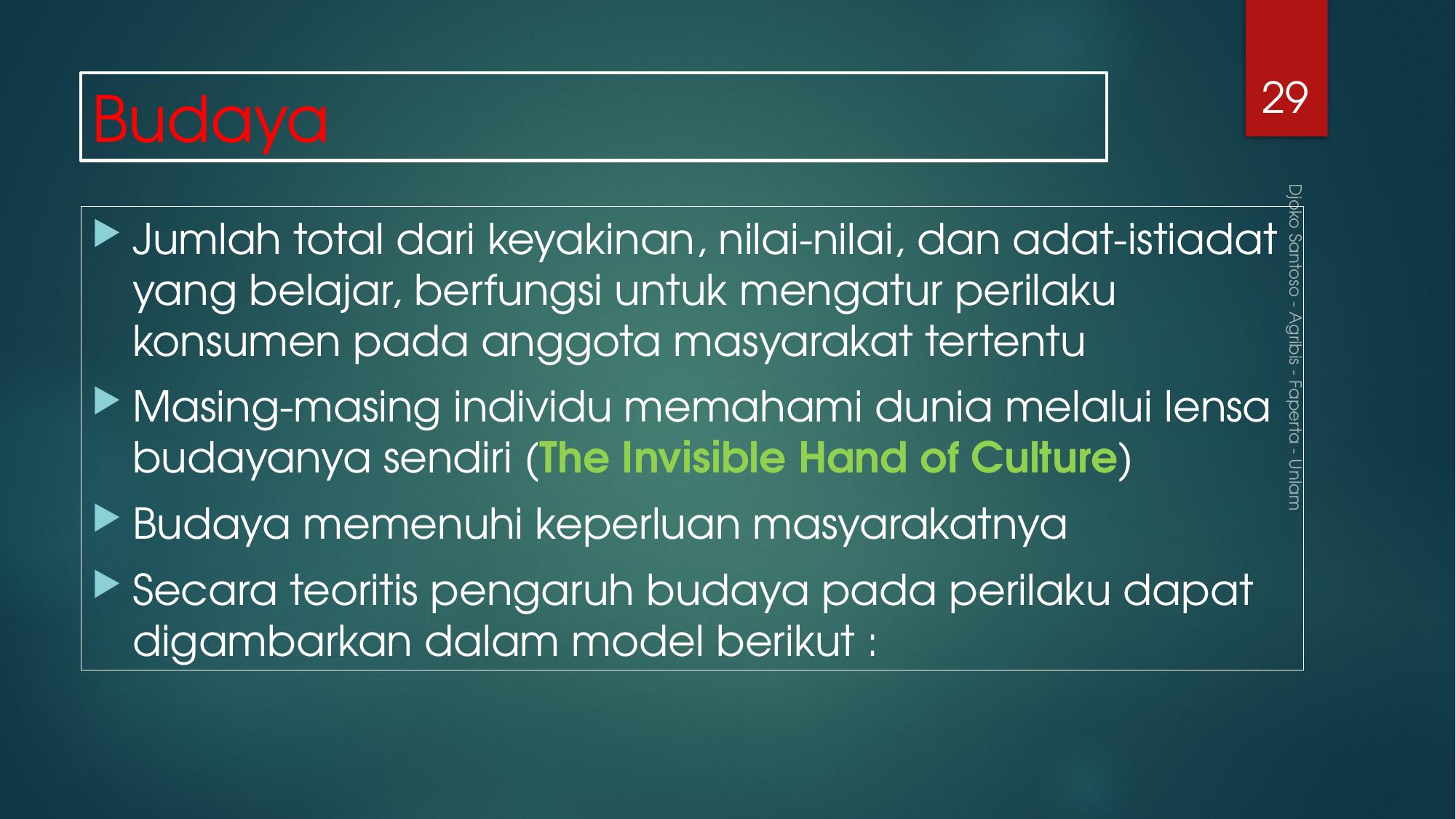

29
# Budaya
Jumlah total dari keyakinan, nilai-nilai, dan adat-istiadat yang belajar, berfungsi untuk mengatur perilaku konsumen pada anggota masyarakat tertentu
Masing-masing individu memahami dunia melalui lensa budayanya sendiri (The Invisible Hand of Culture)
Budaya memenuhi keperluan masyarakatnya
Secara teoritis pengaruh budaya pada perilaku dapat digambarkan dalam model berikut :

Djoko Santoso - Agribis - Faperta - Unlam